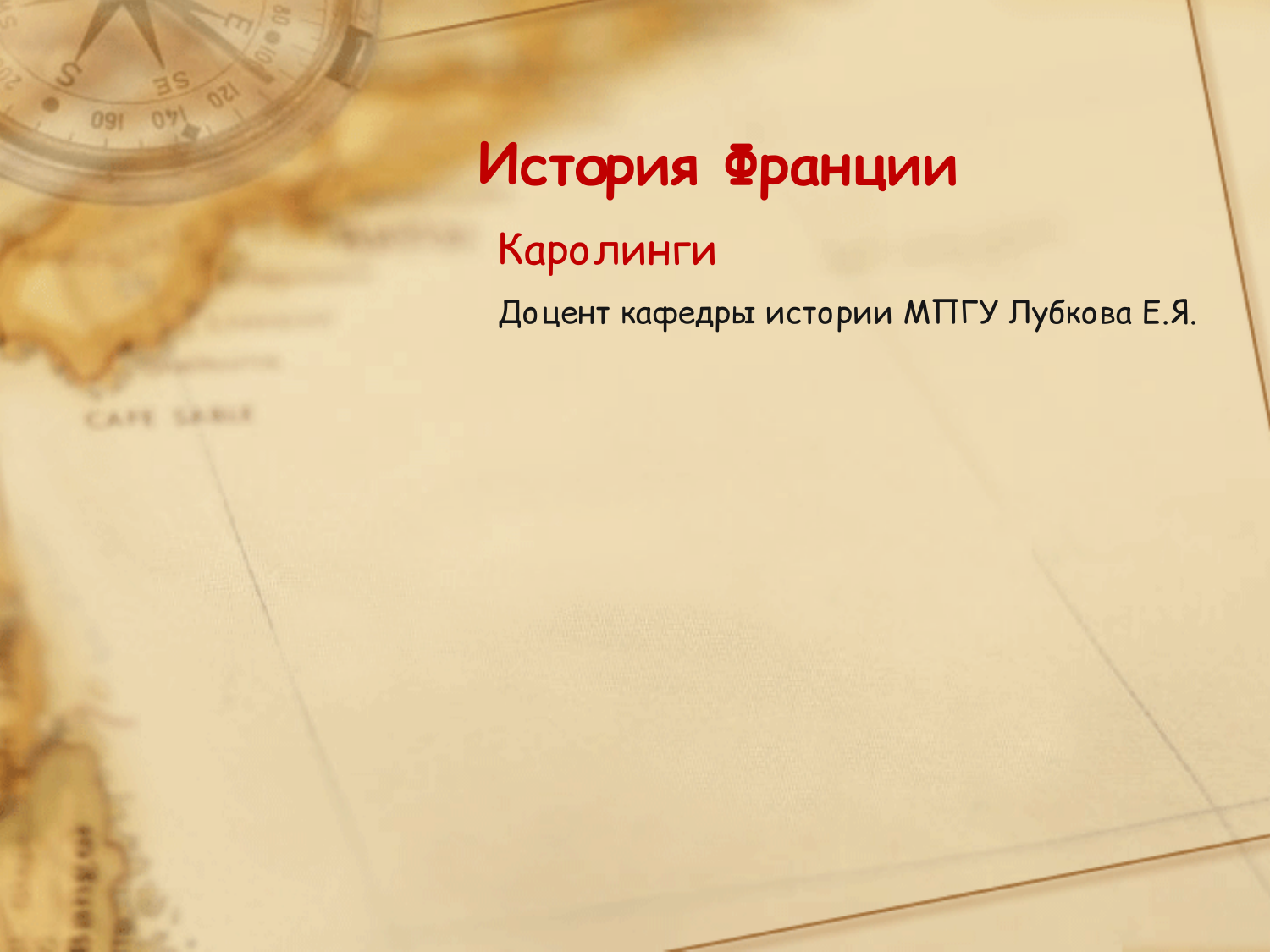

# История Франции
Каролинги
Доцент кафедры истории МПГУ Лубкова Е.Я.